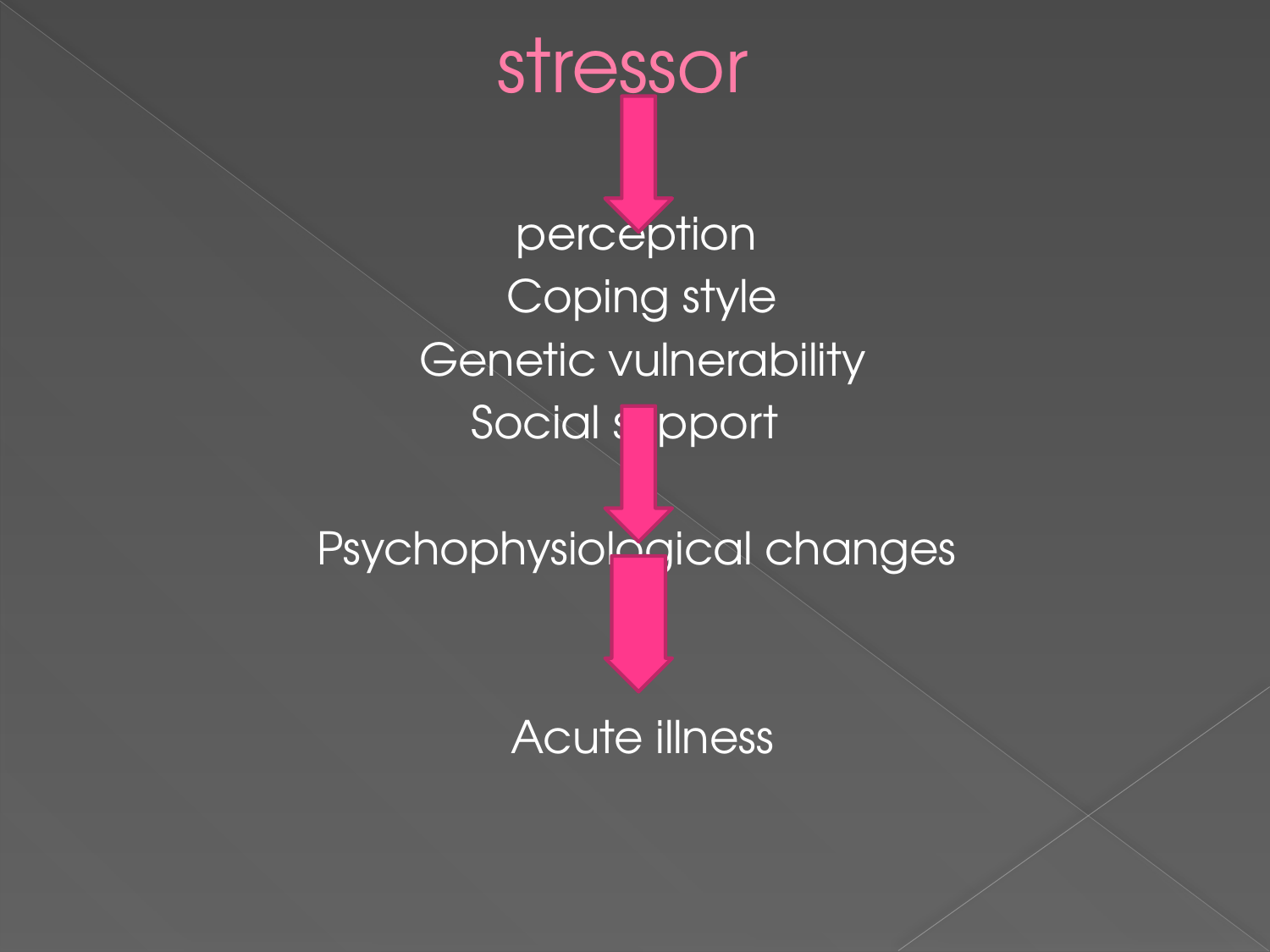

# stressor

 perception
Coping style
Genetic vulnerability
   Social support

 Psychophysiological changes

Acute illness